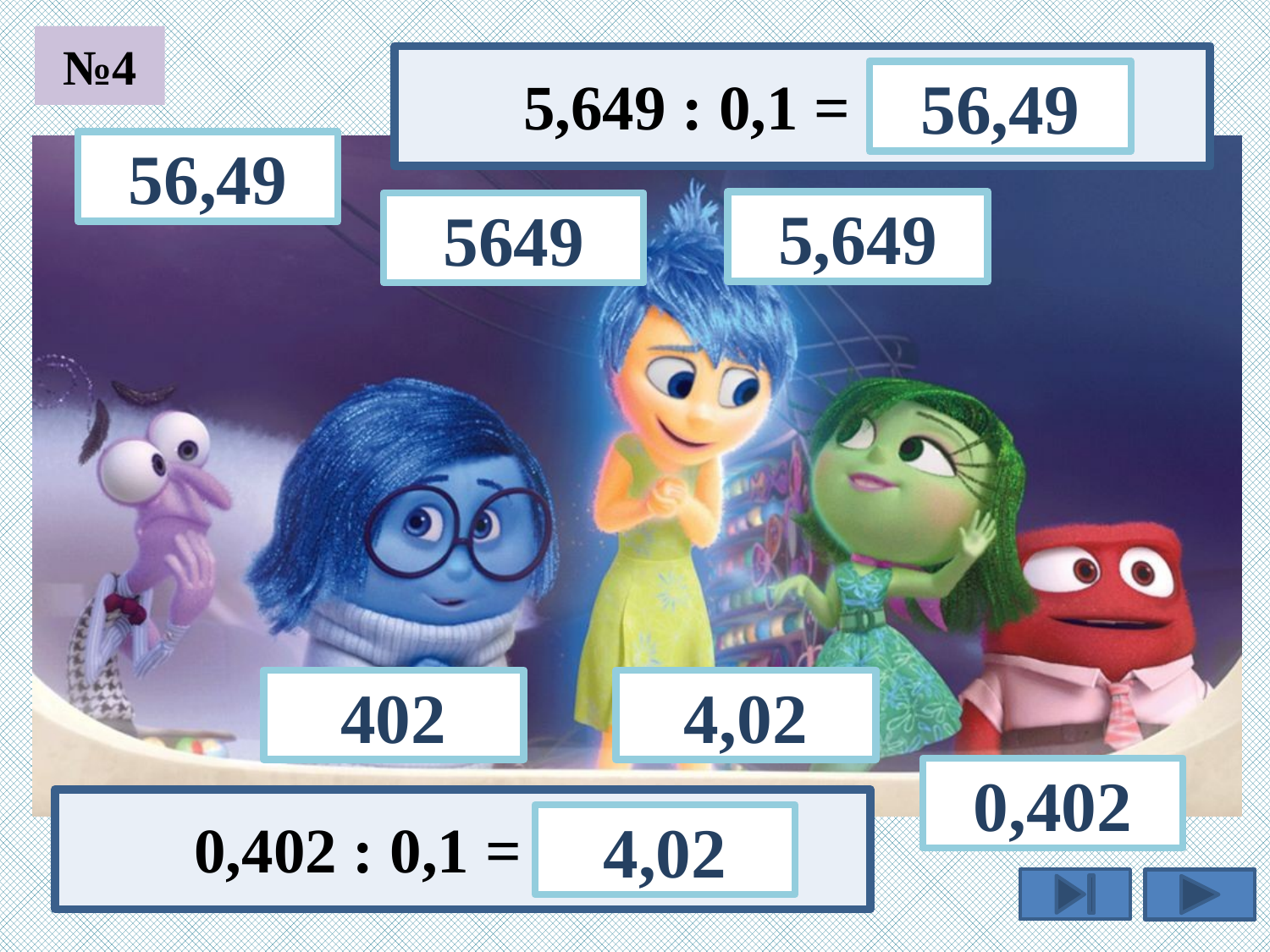

№4
5,649 : 0,1 =
56,49
56,49
5,649
5649
4,02
402
0,402
0,402 : 0,1 =
4,02